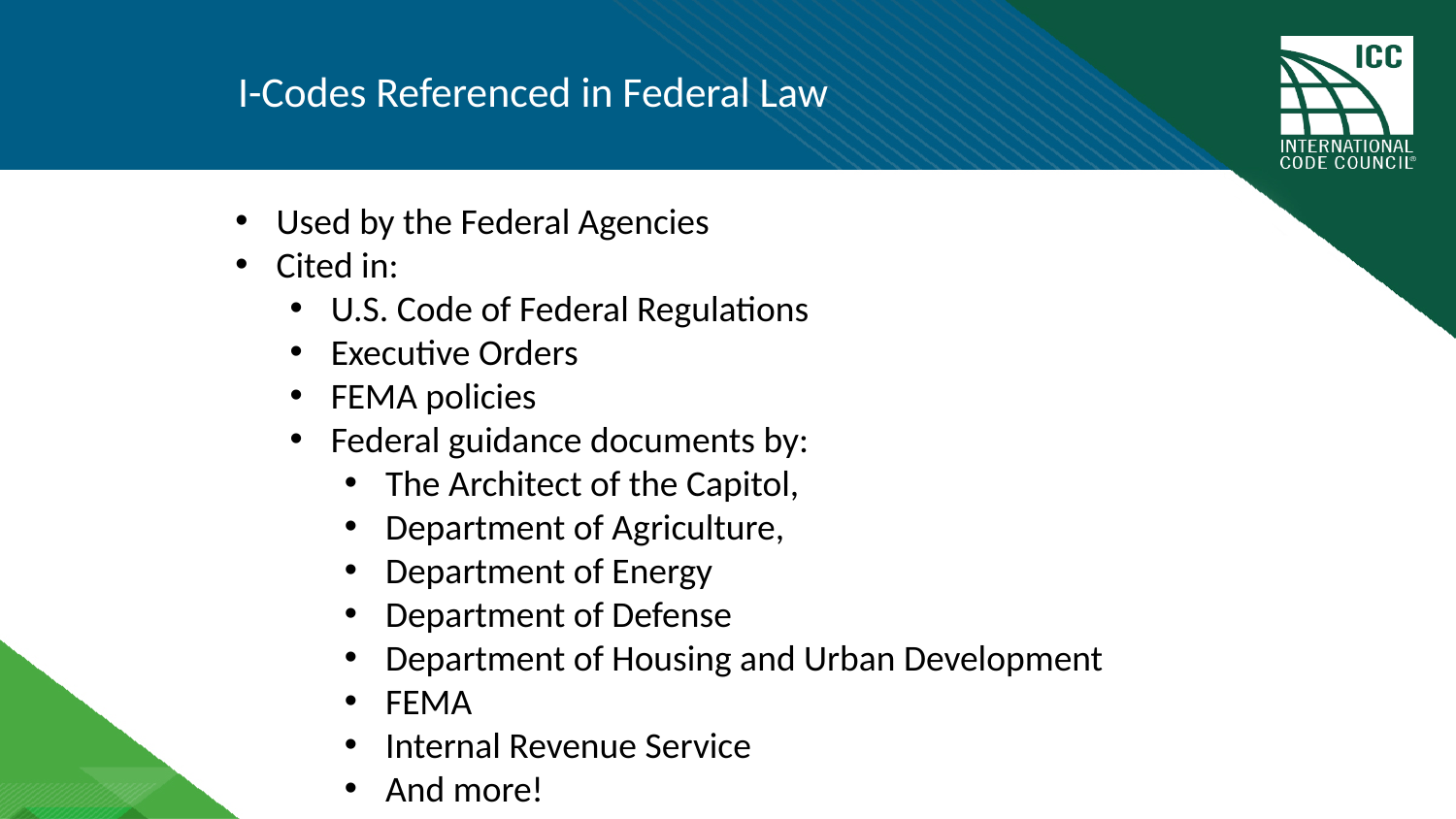

I-Codes Referenced in Federal Law
Used by the Federal Agencies
Cited in:
U.S. Code of Federal Regulations
Executive Orders
FEMA policies
Federal guidance documents by:
The Architect of the Capitol,
Department of Agriculture,
Department of Energy
Department of Defense
Department of Housing and Urban Development
FEMA
Internal Revenue Service
And more!